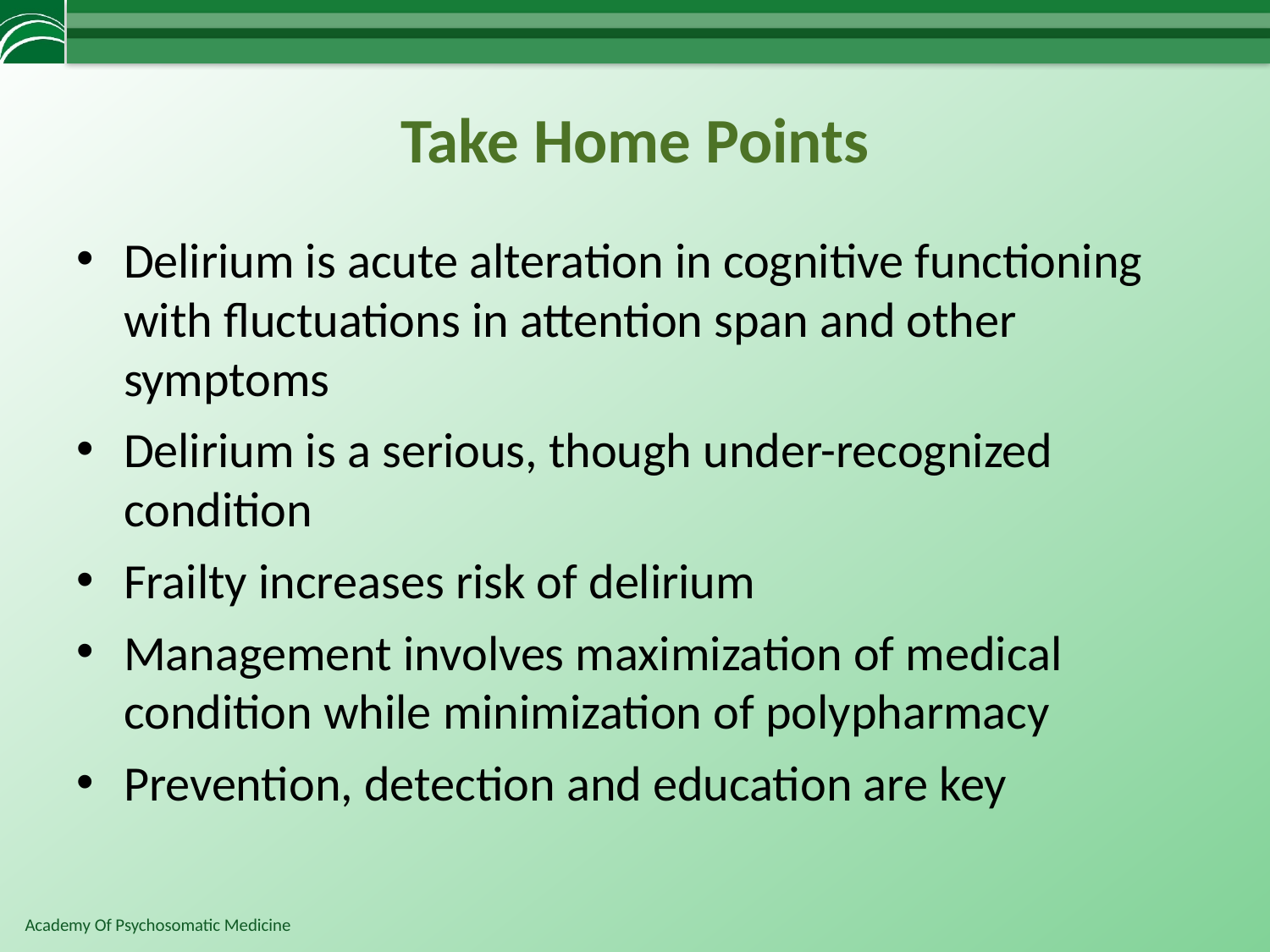

# Take Home Points
Delirium is acute alteration in cognitive functioning with fluctuations in attention span and other symptoms
Delirium is a serious, though under-recognized condition
Frailty increases risk of delirium
Management involves maximization of medical condition while minimization of polypharmacy
Prevention, detection and education are key